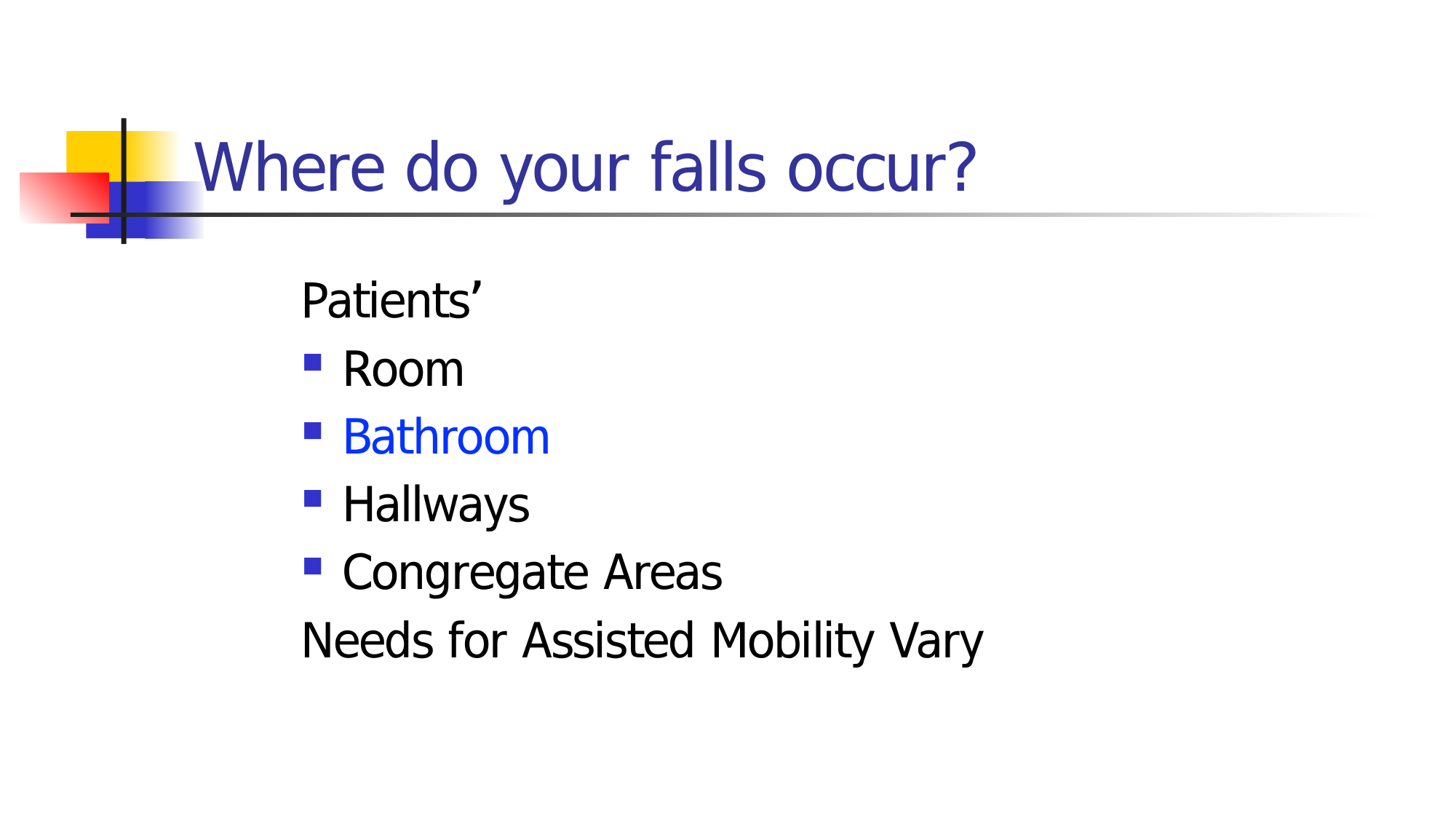

# Where do your falls occur?
Patients’
Room
Bathroom
Hallways
Congregate Areas
Needs for Assisted Mobility Vary